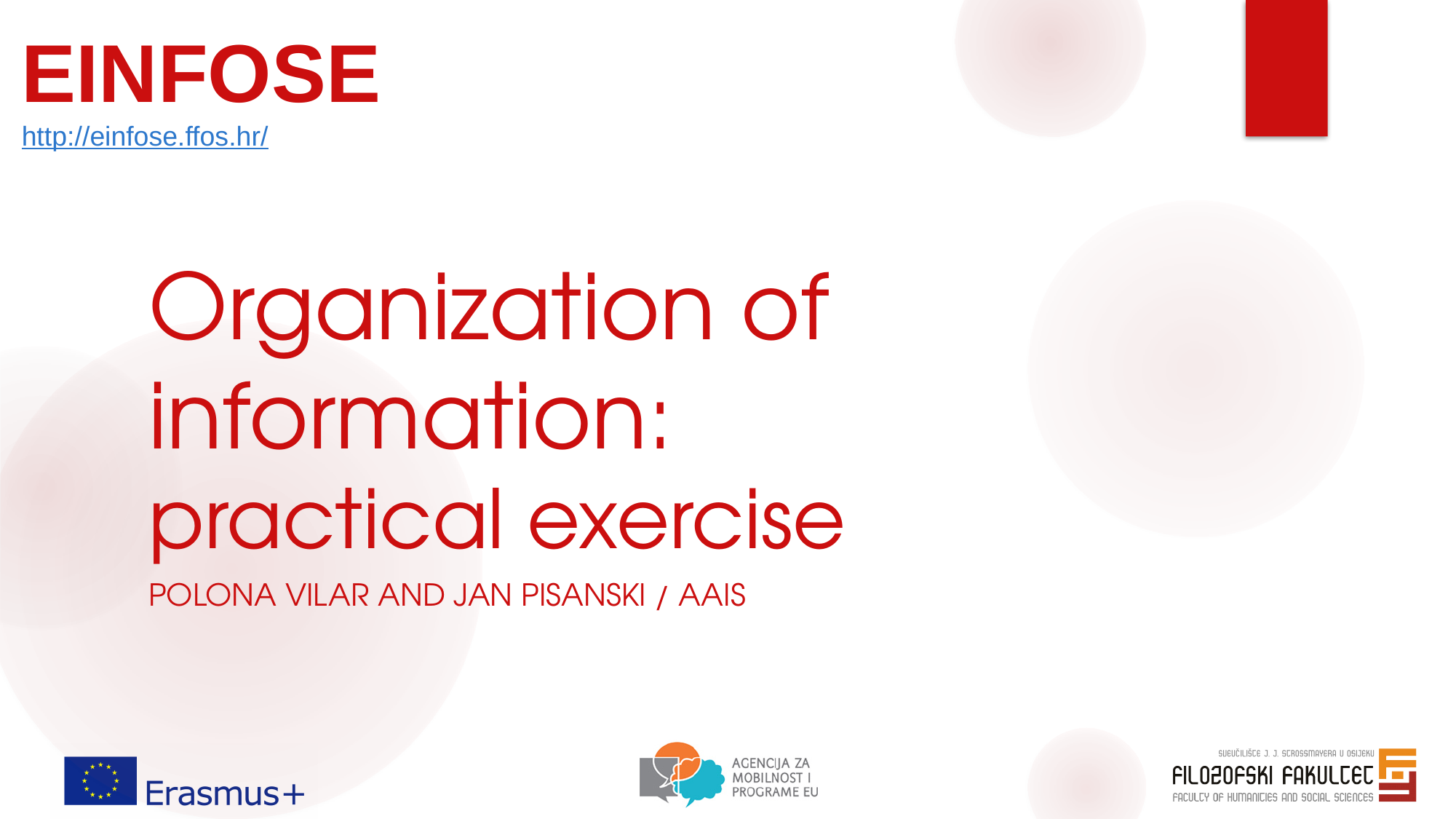

EINFOSE
http://einfose.ffos.hr/
# Organization of information: practical exercise
Polona Vilar and Jan Pisanski / AAIS